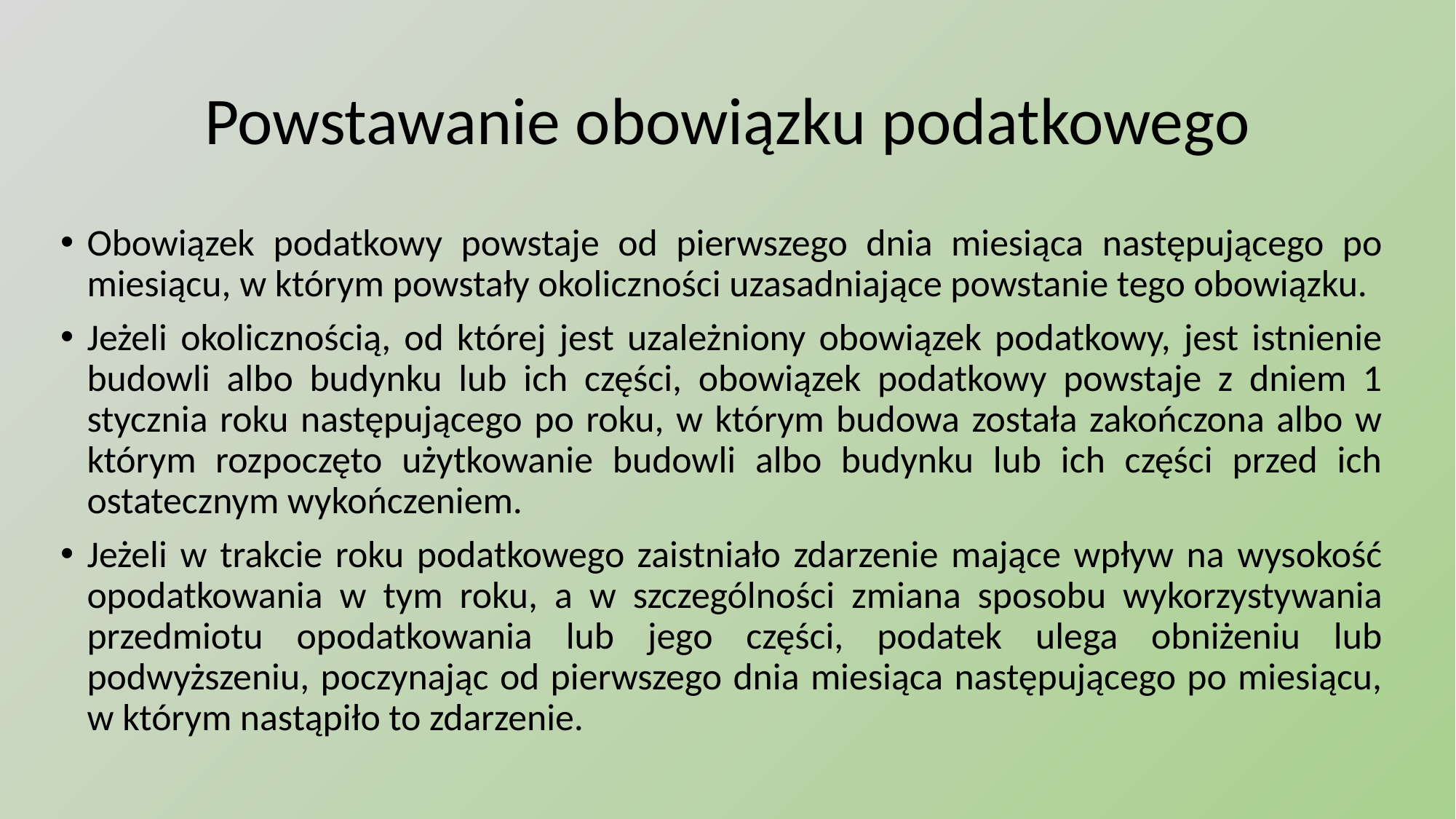

# Powstawanie obowiązku podatkowego
Obowiązek podatkowy powstaje od pierwszego dnia miesiąca następującego po miesiącu, w którym powstały okoliczności uzasadniające powstanie tego obowiązku.
Jeżeli okolicznością, od której jest uzależniony obowiązek podatkowy, jest istnienie budowli albo budynku lub ich części, obowiązek podatkowy powstaje z dniem 1 stycznia roku następującego po roku, w którym budowa została zakończona albo w którym rozpoczęto użytkowanie budowli albo budynku lub ich części przed ich ostatecznym wykończeniem.
Jeżeli w trakcie roku podatkowego zaistniało zdarzenie mające wpływ na wysokość opodatkowania w tym roku, a w szczególności zmiana sposobu wykorzystywania przedmiotu opodatkowania lub jego części, podatek ulega obniżeniu lub podwyższeniu, poczynając od pierwszego dnia miesiąca następującego po miesiącu, w którym nastąpiło to zdarzenie.